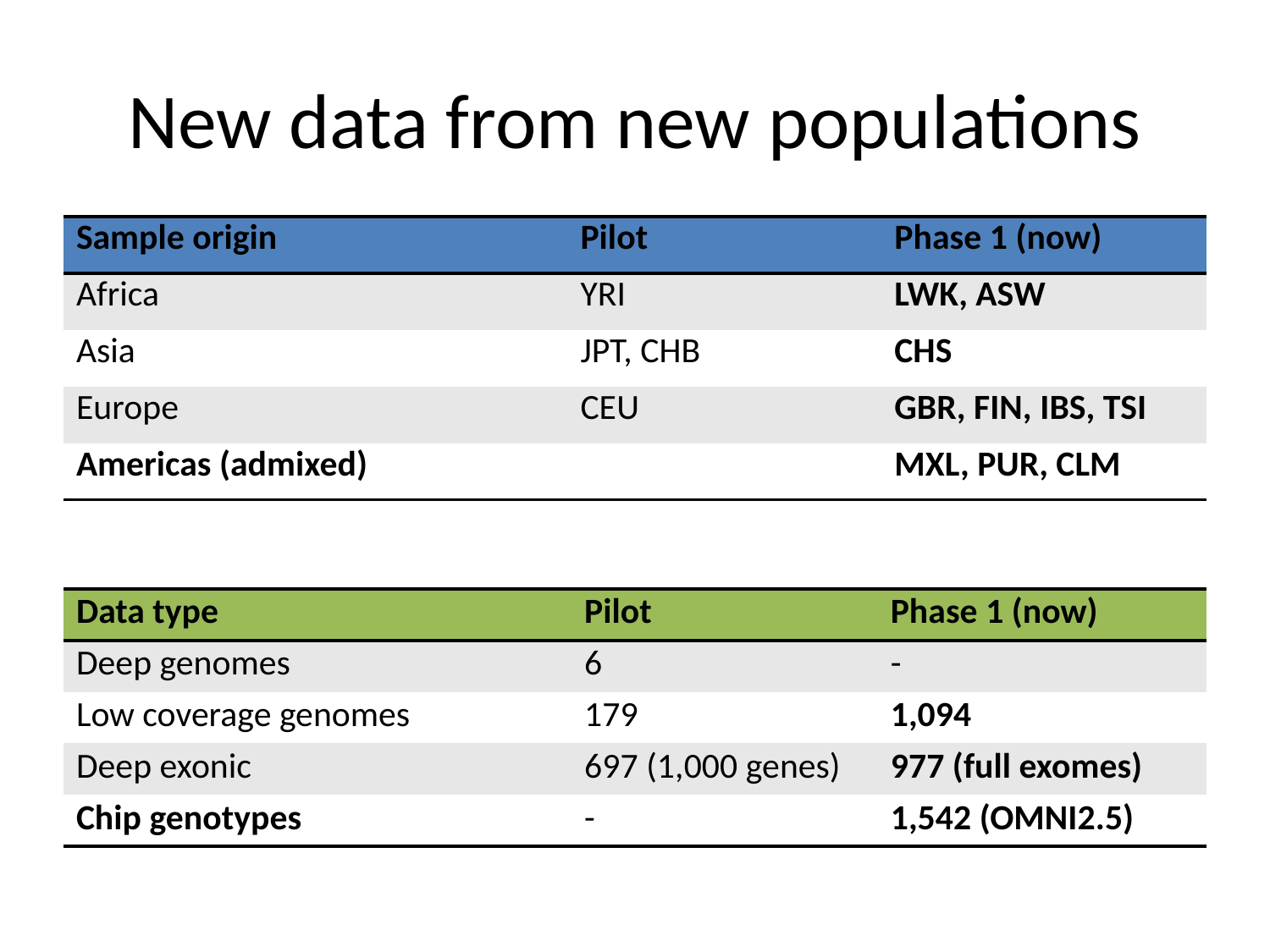

# New data from new populations
| Sample origin | Pilot | Phase 1 (now) |
| --- | --- | --- |
| Africa | YRI | LWK, ASW |
| Asia | JPT, CHB | CHS |
| Europe | CEU | GBR, FIN, IBS, TSI |
| Americas (admixed) |  | MXL, PUR, CLM |
| Data type | Pilot | Phase 1 (now) |
| --- | --- | --- |
| Deep genomes | 6 | - |
| Low coverage genomes | 179 | 1,094 |
| Deep exonic | 697 (1,000 genes) | 977 (full exomes) |
| Chip genotypes | - | 1,542 (OMNI2.5) |